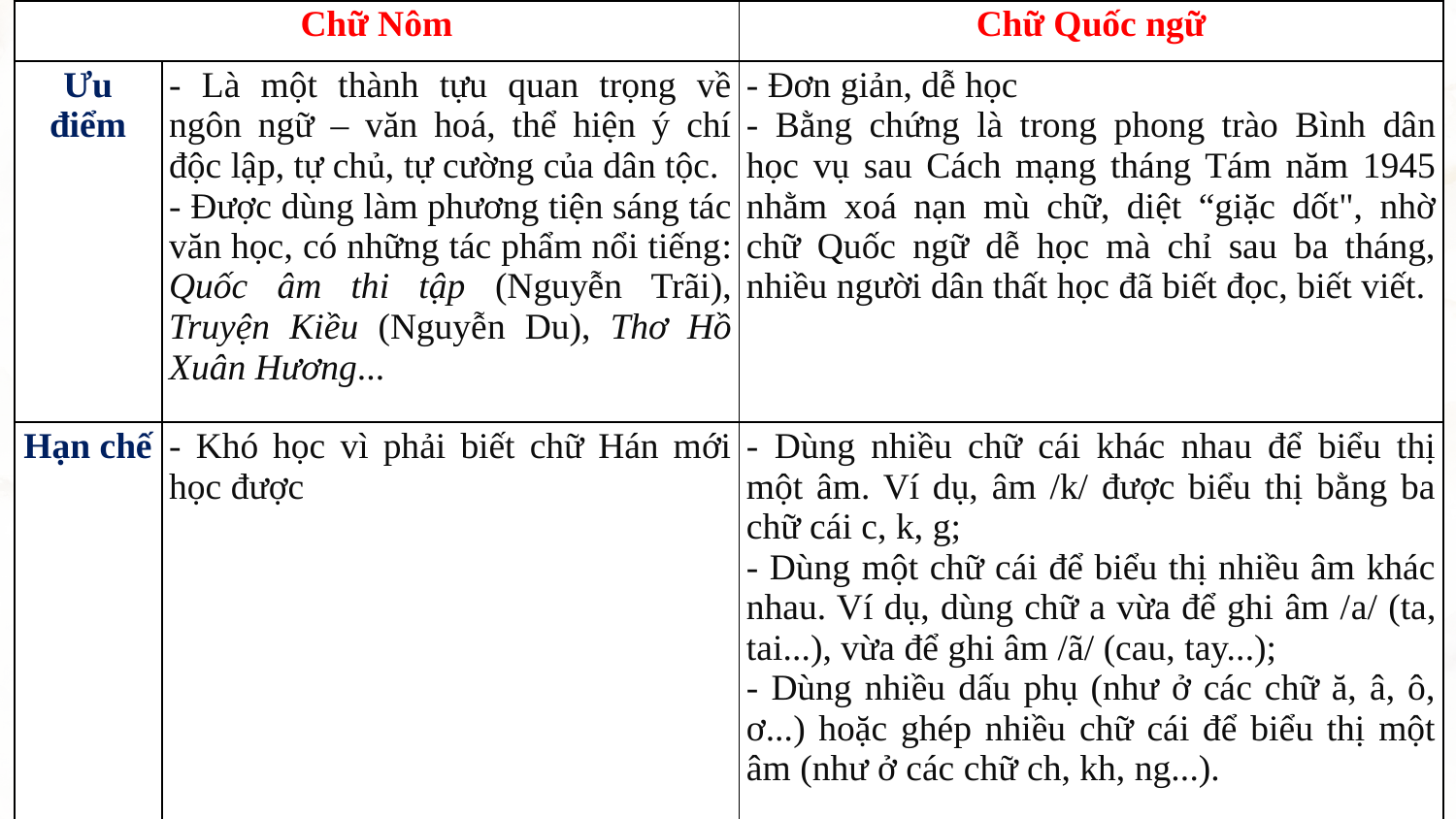

| Chữ Nôm |  | Chữ Quốc ngữ |
| --- | --- | --- |
| Ưu điểm | - Là một thành tựu quan trọng về ngôn ngữ – văn hoá, thể hiện ý chí độc lập, tự chủ, tự cường của dân tộc. - Được dùng làm phương tiện sáng tác văn học, có những tác phẩm nổi tiếng: Quốc âm thi tập (Nguyễn Trãi), Truyện Kiều (Nguyễn Du), Thơ Hồ Xuân Hương... | - Đơn giản, dễ học - Bằng chứng là trong phong trào Bình dân học vụ sau Cách mạng tháng Tám năm 1945 nhằm xoá nạn mù chữ, diệt “giặc dốt", nhờ chữ Quốc ngữ dễ học mà chỉ sau ba tháng, nhiều người dân thất học đã biết đọc, biết viết. |
| Hạn chế | - Khó học vì phải biết chữ Hán mới học được | - Dùng nhiều chữ cái khác nhau để biểu thị một âm. Ví dụ, âm /k/ được biểu thị bằng ba chữ cái c, k, g; - Dùng một chữ cái để biểu thị nhiều âm khác nhau. Ví dụ, dùng chữ a vừa để ghi âm /a/ (ta, tai...), vừa để ghi âm /ã/ (cau, tay...); - Dùng nhiều dấu phụ (như ở các chữ ă, â, ô, ơ...) hoặc ghép nhiều chữ cái để biểu thị một âm (như ở các chữ ch, kh, ng...). |